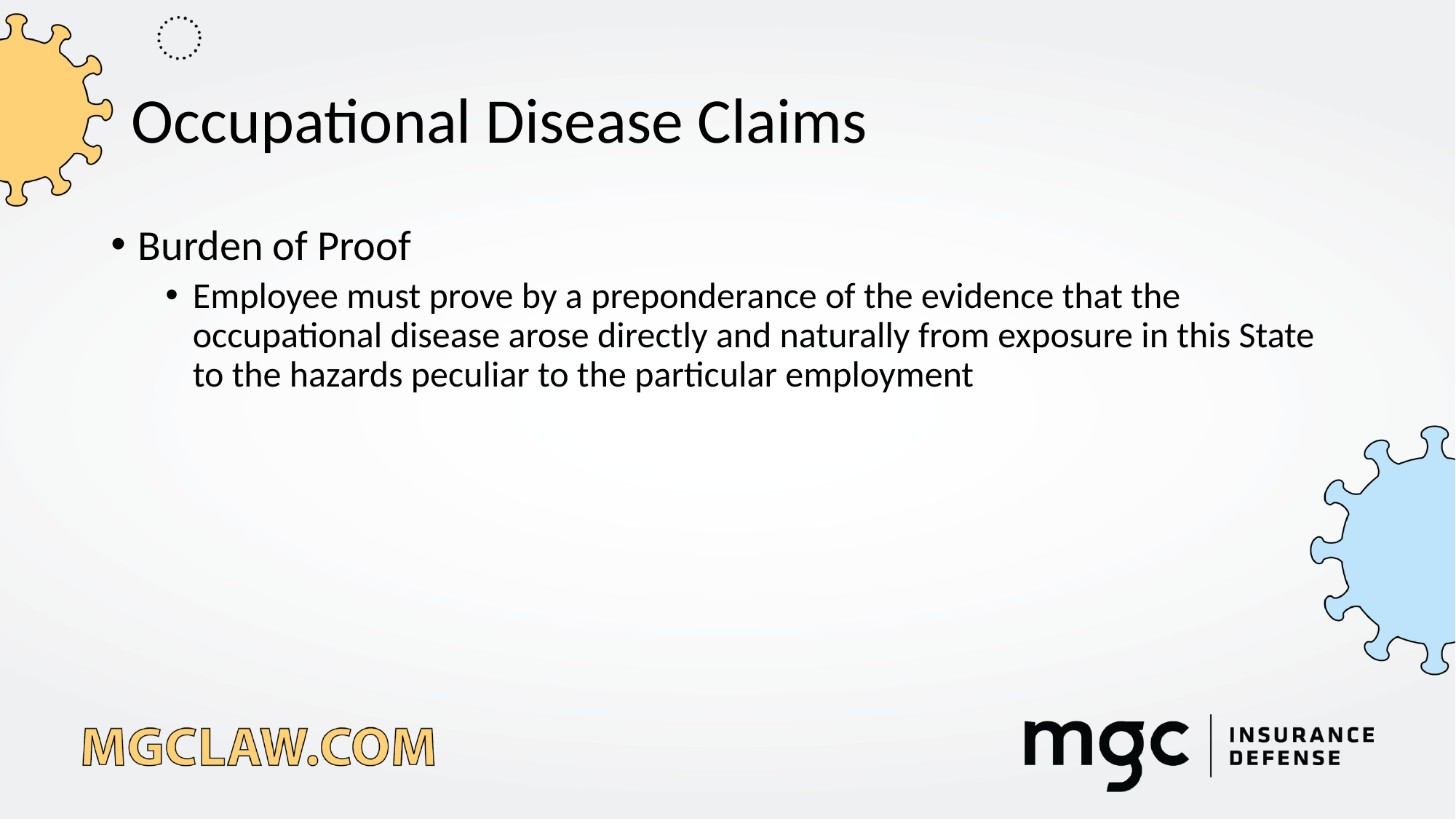

# Occupational Disease Claims
Burden of Proof
Employee must prove by a preponderance of the evidence that the occupational disease arose directly and naturally from exposure in this State to the hazards peculiar to the particular employment